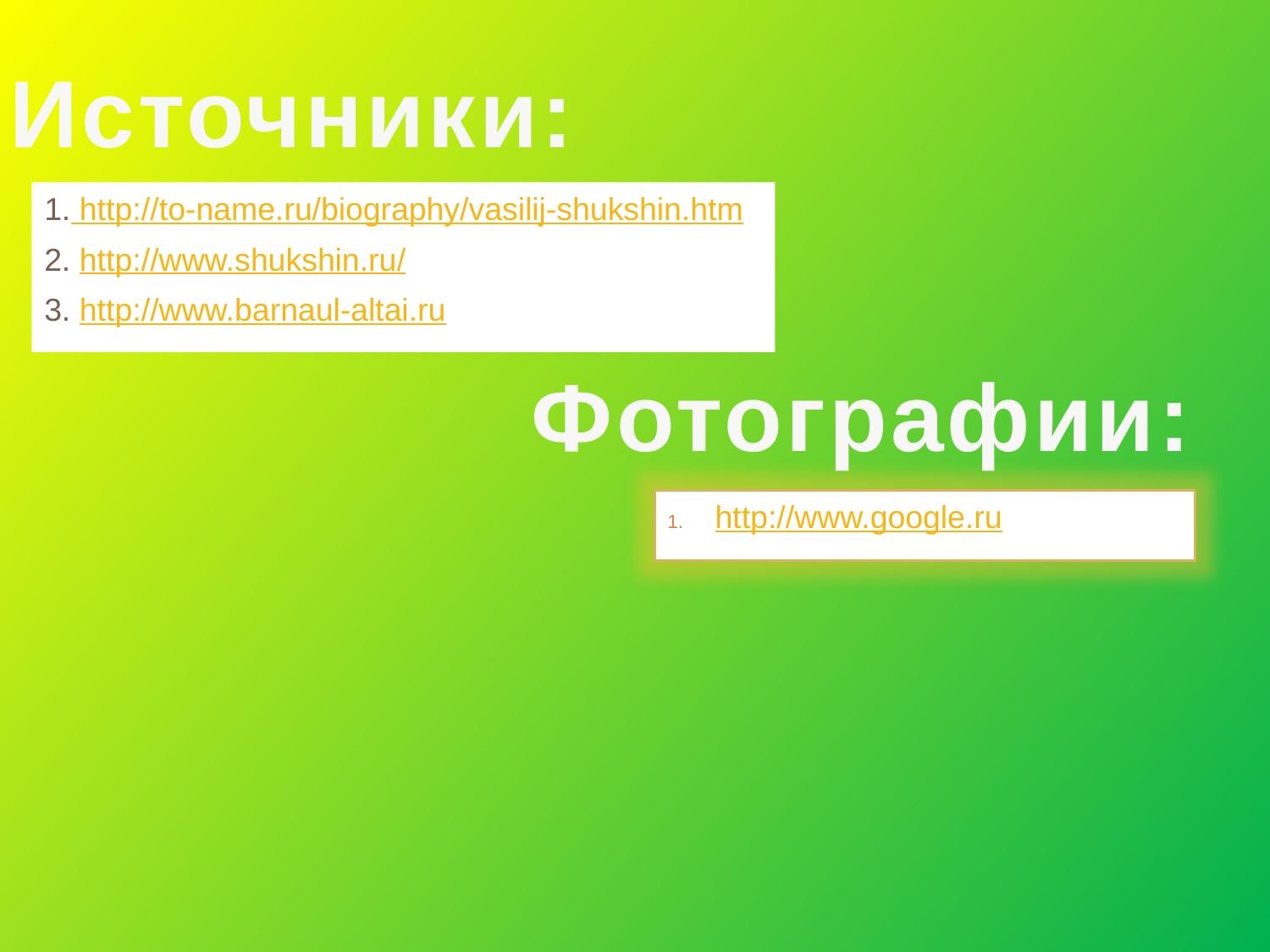

Источники:
1. http://to-name.ru/biography/vasilij-shukshin.htm
2. http://www.shukshin.ru/
3. http://www.barnaul-altai.ru

Фотографии:
http://www.google.ru